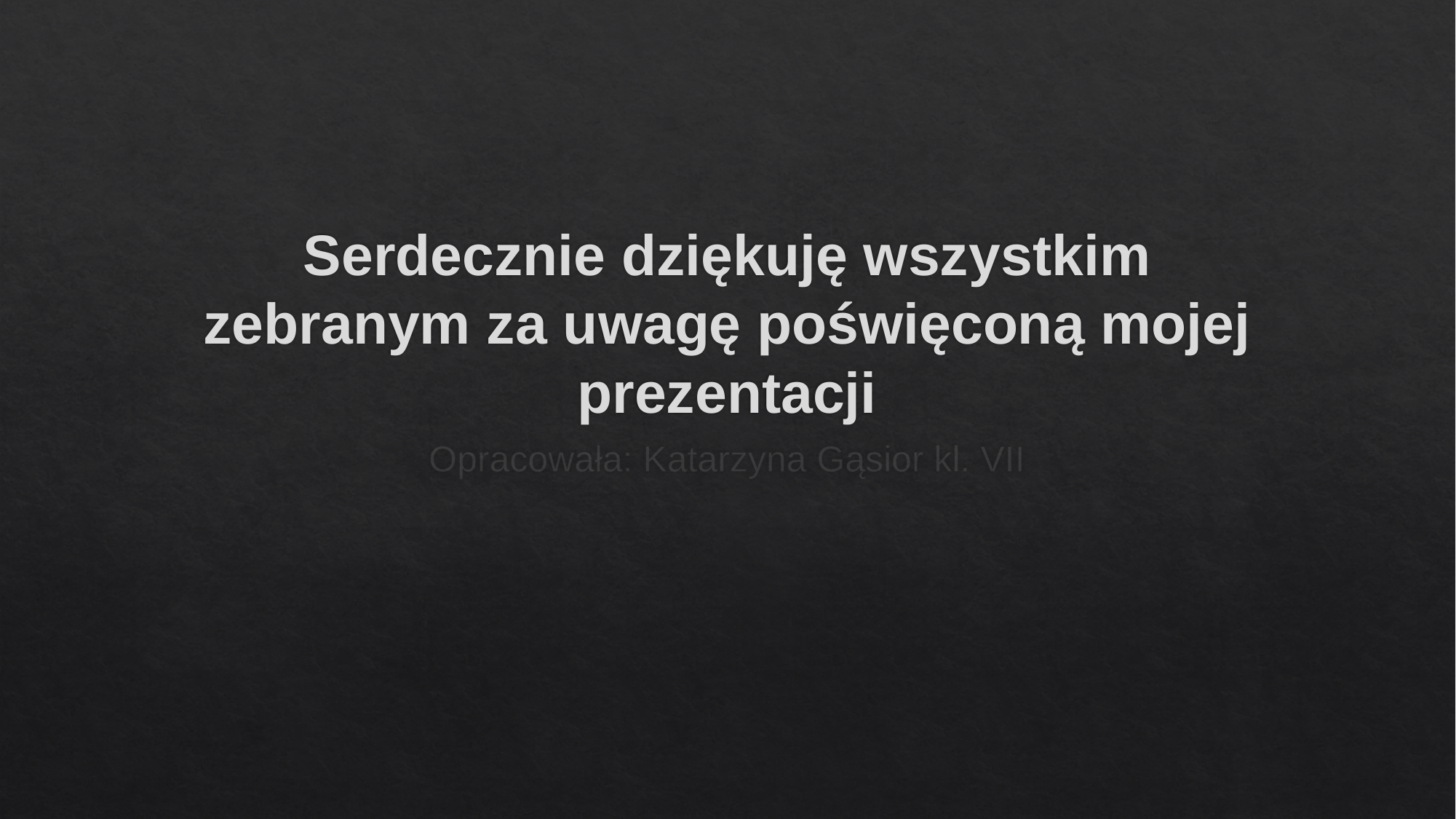

# Serdecznie dziękuję wszystkim zebranym za uwagę poświęconą mojej prezentacji
Opracowała: Katarzyna Gąsior kl. VII